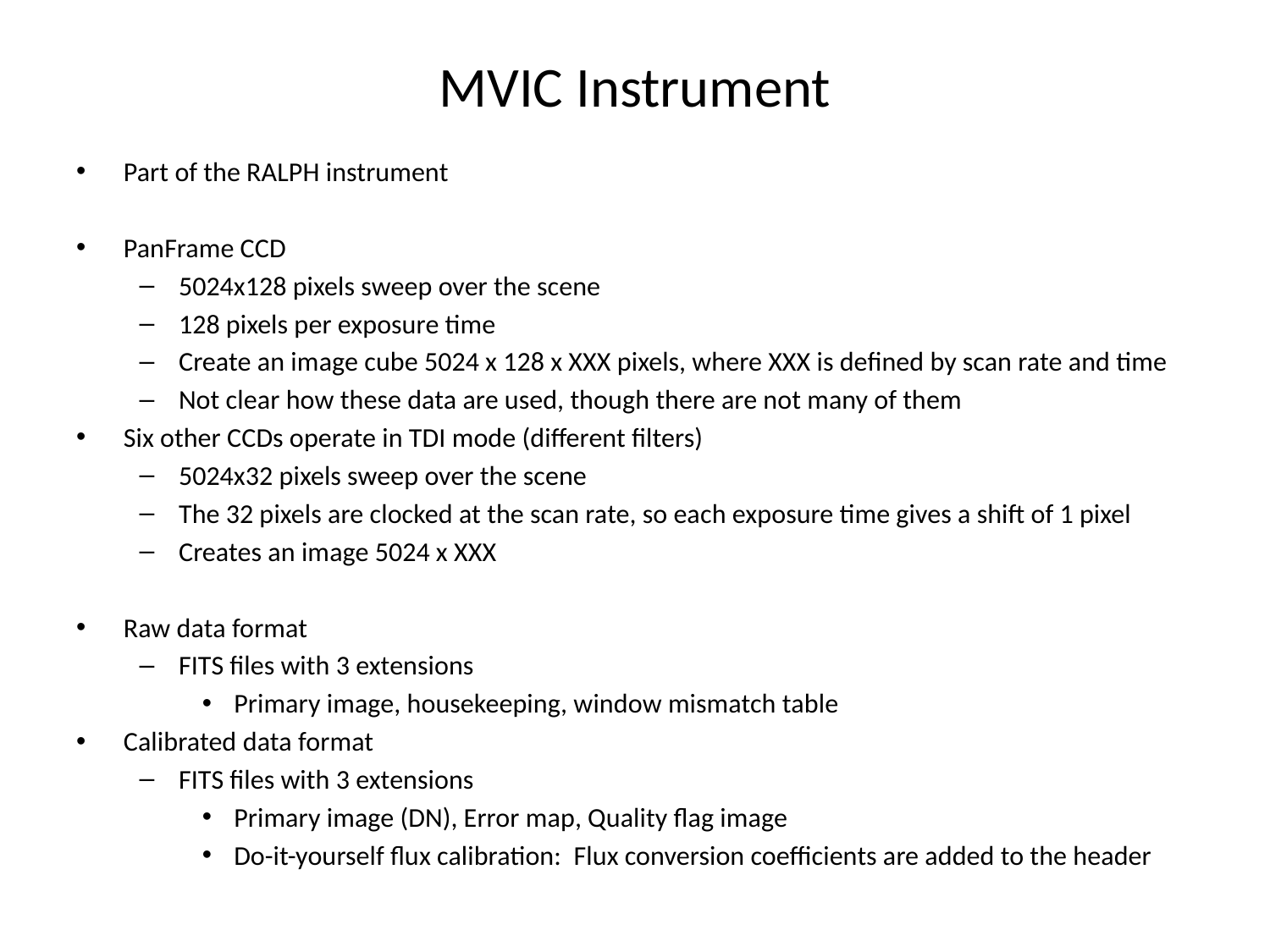

# MVIC Instrument
Part of the RALPH instrument

PanFrame CCD
5024x128 pixels sweep over the scene
128 pixels per exposure time
Create an image cube 5024 x 128 x XXX pixels, where XXX is defined by scan rate and time
Not clear how these data are used, though there are not many of them
Six other CCDs operate in TDI mode (different filters)
5024x32 pixels sweep over the scene
The 32 pixels are clocked at the scan rate, so each exposure time gives a shift of 1 pixel
Creates an image 5024 x XXX

Raw data format
FITS files with 3 extensions
Primary image, housekeeping, window mismatch table
Calibrated data format
FITS files with 3 extensions
Primary image (DN), Error map, Quality flag image
Do-it-yourself flux calibration:  Flux conversion coefficients are added to the header